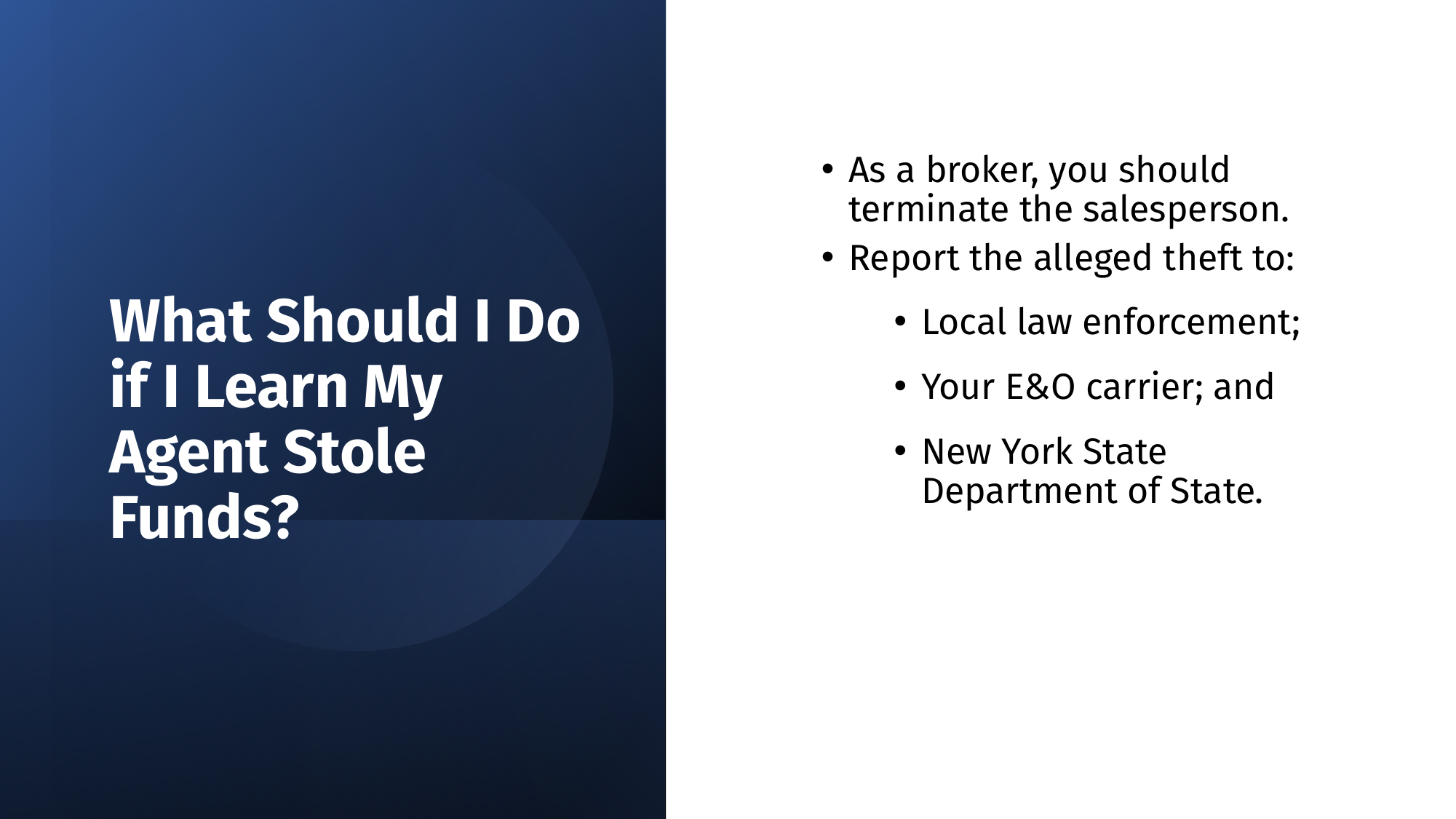

As a broker, you should terminate the salesperson.
Report the alleged theft to:
Local law enforcement;
Your E&O carrier; and
New York State Department of State.

# What Should I Do if I Learn My Agent Stole Funds?